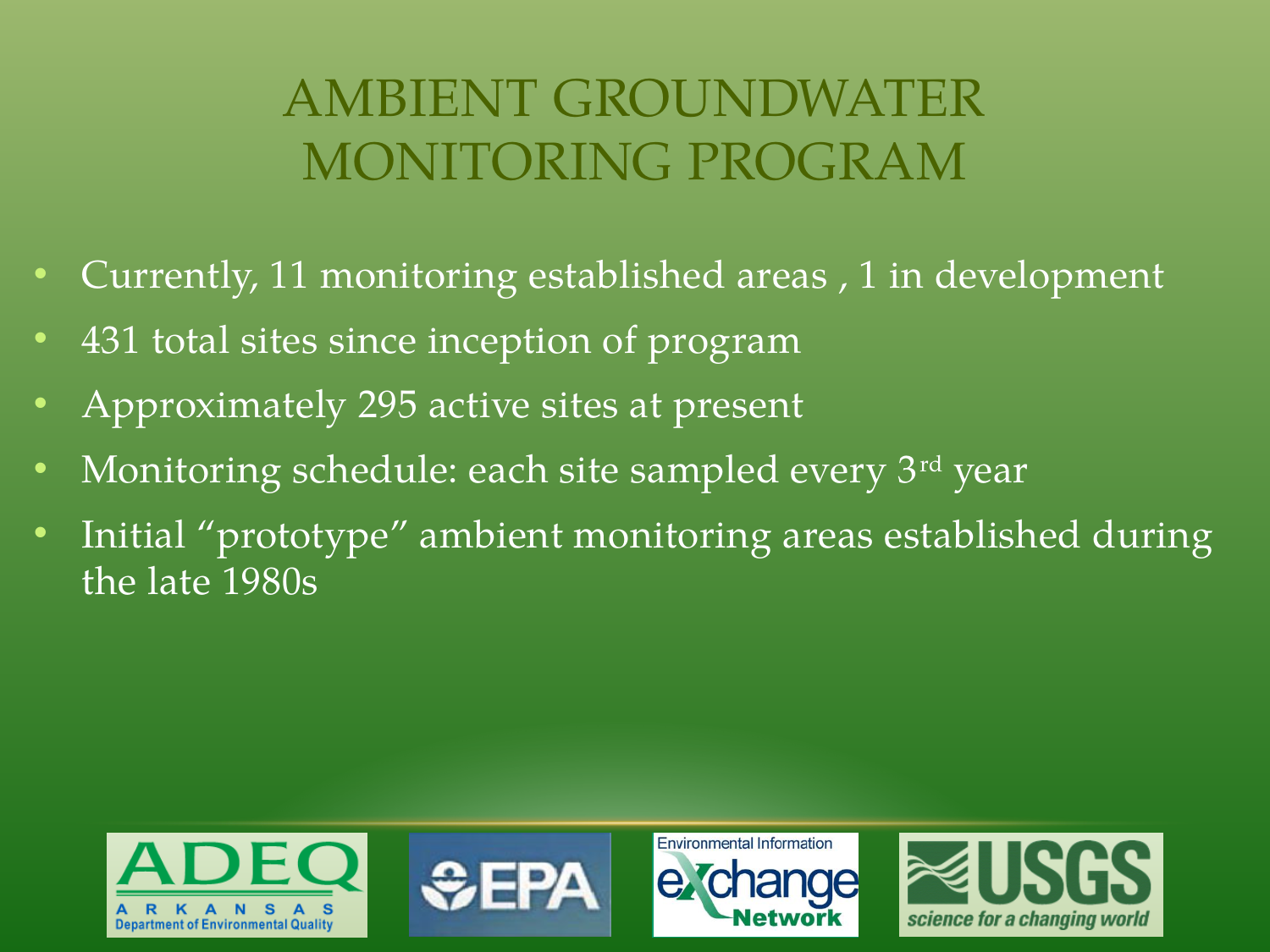

# Ambient Groundwater Monitoring Program
Currently, 11 monitoring established areas , 1 in development
431 total sites since inception of program
Approximately 295 active sites at present
Monitoring schedule: each site sampled every 3rd year
Initial “prototype” ambient monitoring areas established during the late 1980s